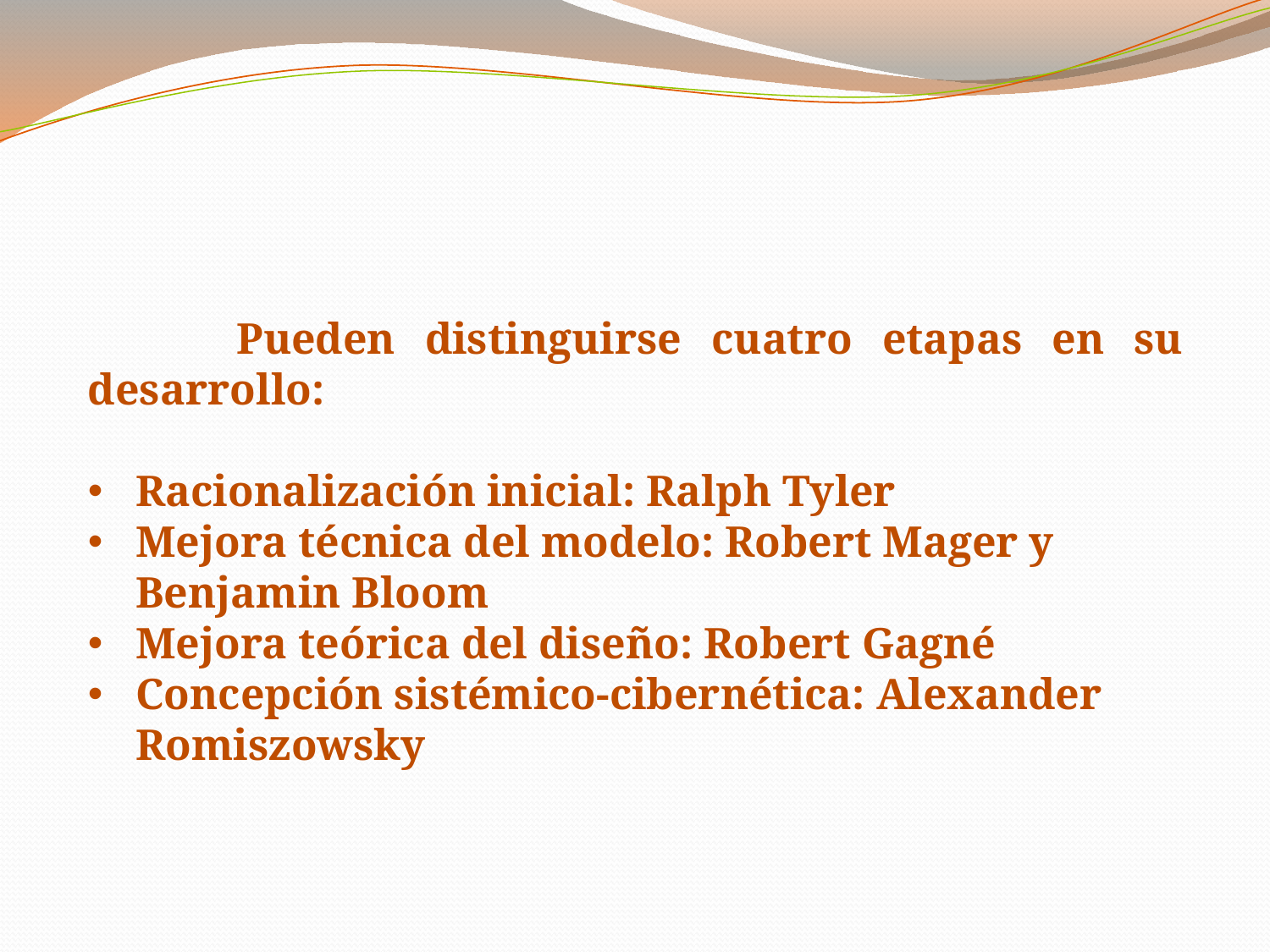

Pueden distinguirse cuatro etapas en su desarrollo:

Racionalización inicial: Ralph Tyler
Mejora técnica del modelo: Robert Mager y Benjamin Bloom
Mejora teórica del diseño: Robert Gagné
Concepción sistémico-cibernética: Alexander Romiszowsky